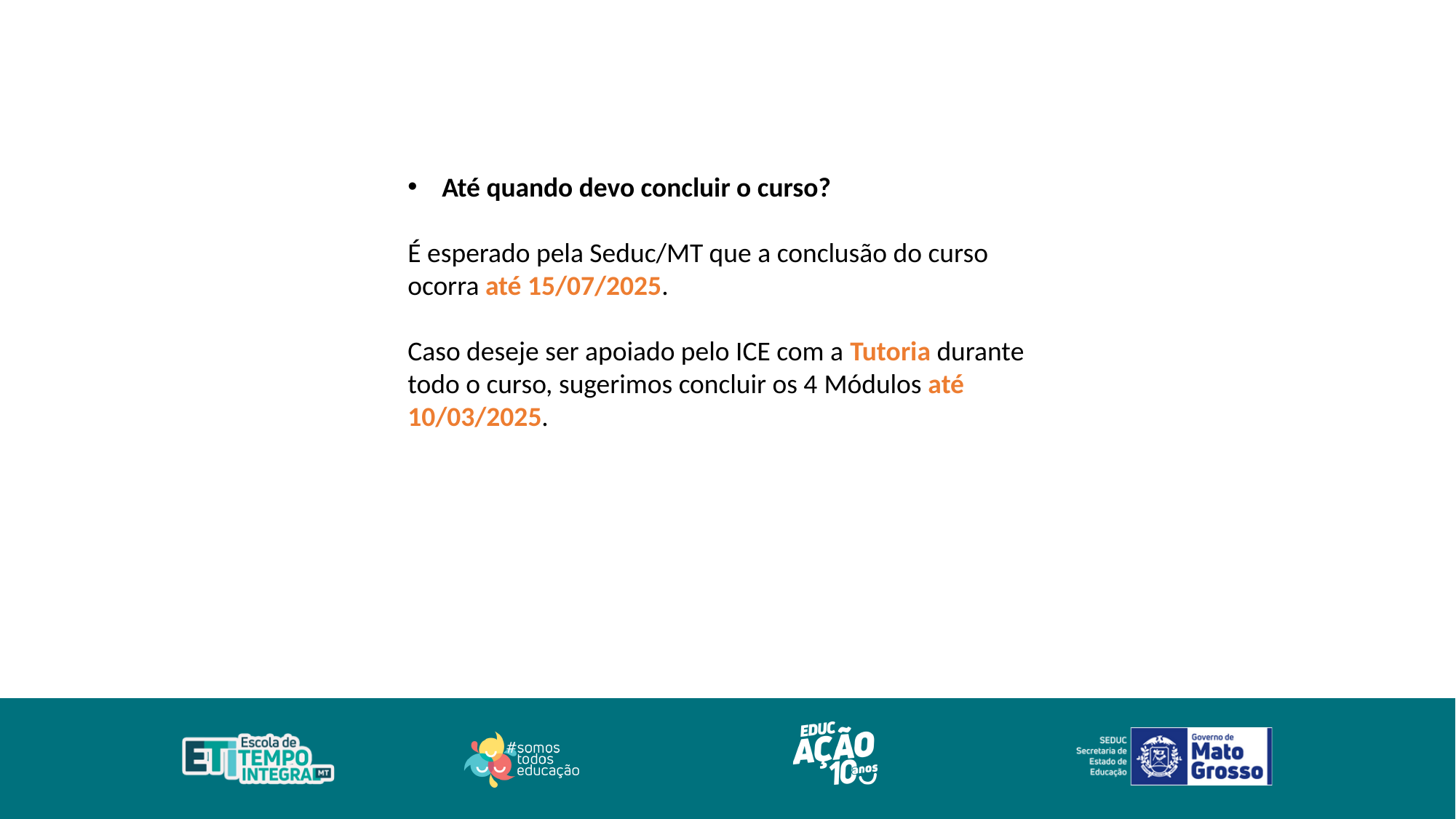

Até quando devo concluir o curso?

É esperado pela Seduc/MT que a conclusão do curso ocorra até 15/07/2025.

Caso deseje ser apoiado pelo ICE com a Tutoria durante todo o curso, sugerimos concluir os 4 Módulos até 10/03/2025.